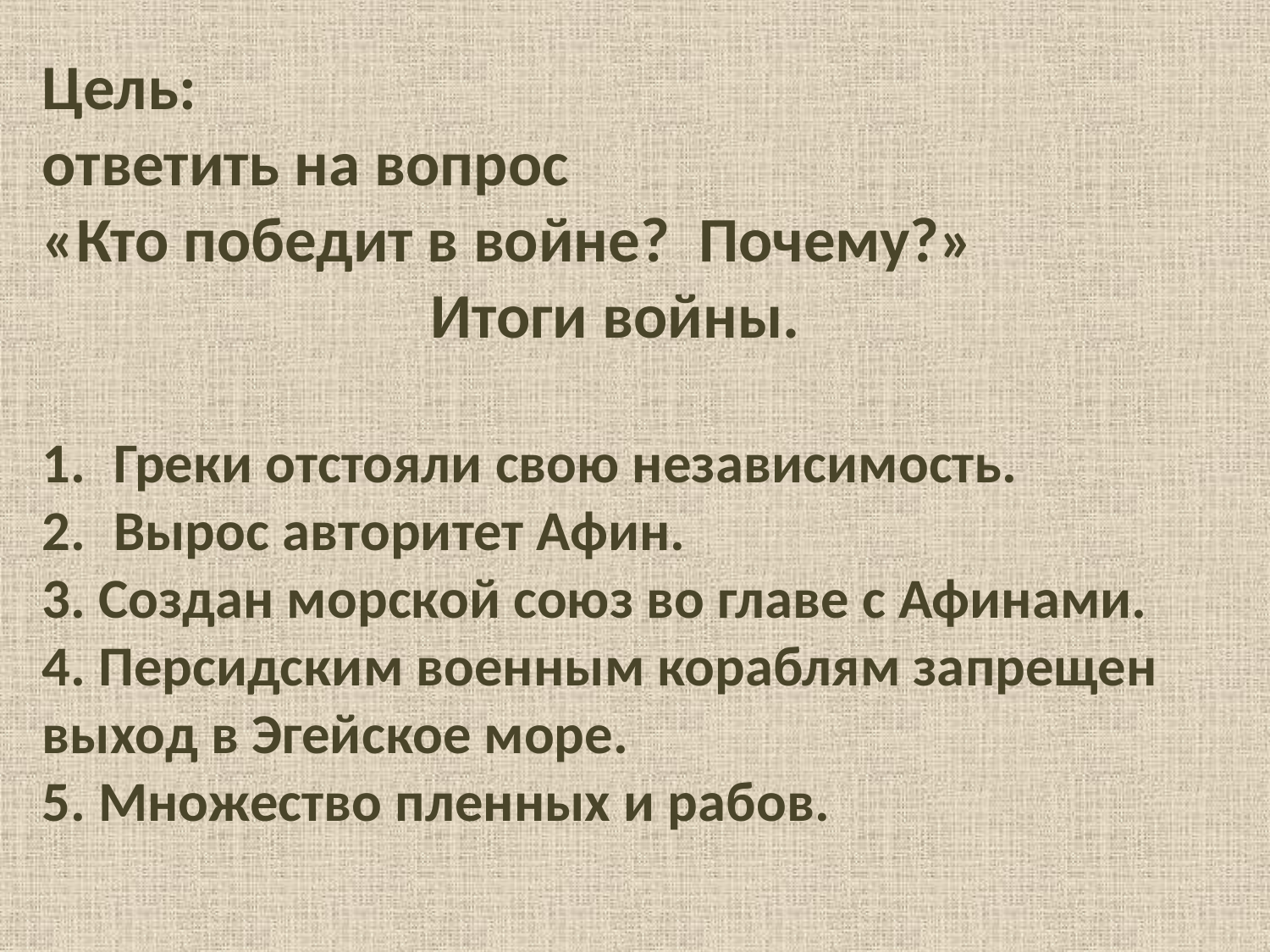

Цель:
ответить на вопрос
«Кто победит в войне?  Почему?»
                           Итоги войны.

Греки отстояли свою независимость.
Вырос авторитет Афин.
3. Создан морской союз во главе с Афинами.
4. Персидским военным кораблям запрещен выход в Эгейское море.
5. Множество пленных и рабов.